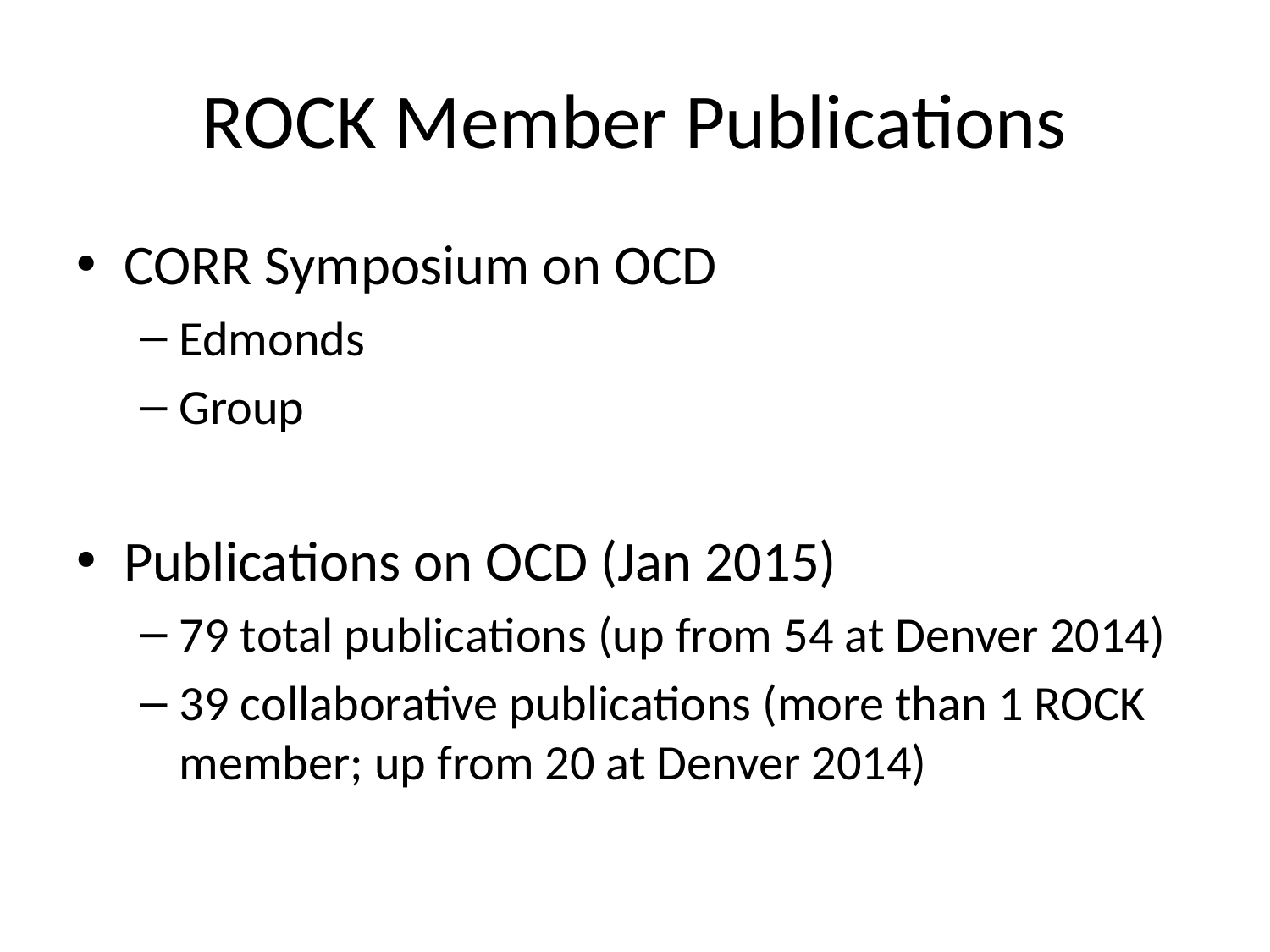

# ROCK Member Publications
CORR Symposium on OCD
Edmonds
Group

Publications on OCD (Jan 2015)
79 total publications (up from 54 at Denver 2014)
39 collaborative publications (more than 1 ROCK member; up from 20 at Denver 2014)